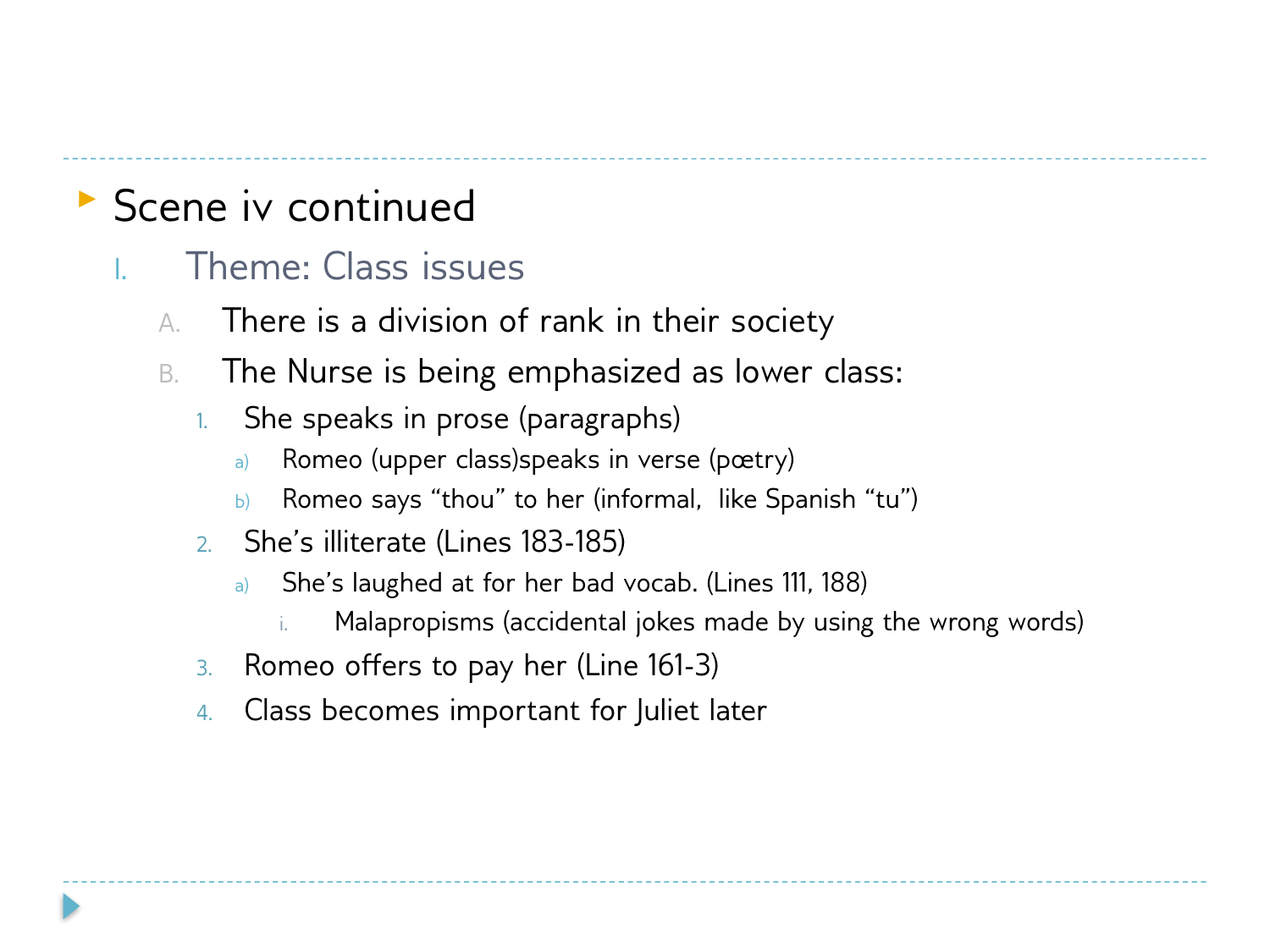

#
Scene iv continued
Theme: Class issues
There is a division of rank in their society
The Nurse is being emphasized as lower class:
She speaks in prose (paragraphs)
Romeo (upper class)speaks in verse (poetry)
Romeo says “thou” to her (informal,  like Spanish “tu”)
She’s illiterate (Lines 183-185)
She’s laughed at for her bad vocab. (Lines 111, 188)
Malapropisms (accidental jokes made by using the wrong words)
Romeo offers to pay her (Line 161-3)
Class becomes important for Juliet later